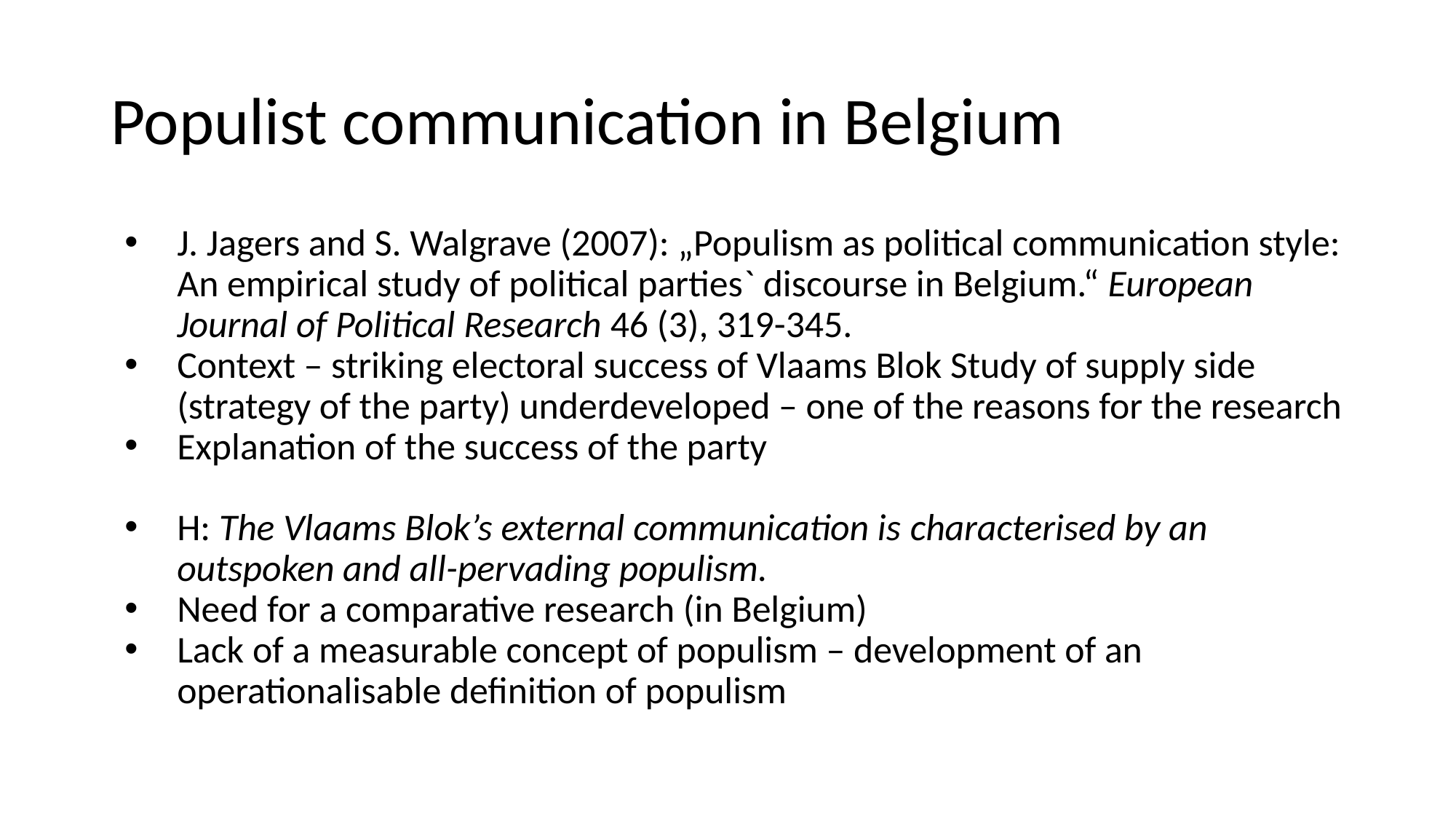

# Populist communication in Belgium
J. Jagers and S. Walgrave (2007): „Populism as political communication style: An empirical study of political parties` discourse in Belgium.“ European Journal of Political Research 46 (3), 319-345.
Context – striking electoral success of Vlaams Blok Study of supply side (strategy of the party) underdeveloped – one of the reasons for the research
Explanation of the success of the party

H: The Vlaams Blok’s external communication is characterised by an outspoken and all-pervading populism.
Need for a comparative research (in Belgium)
Lack of a measurable concept of populism – development of an operationalisable definition of populism